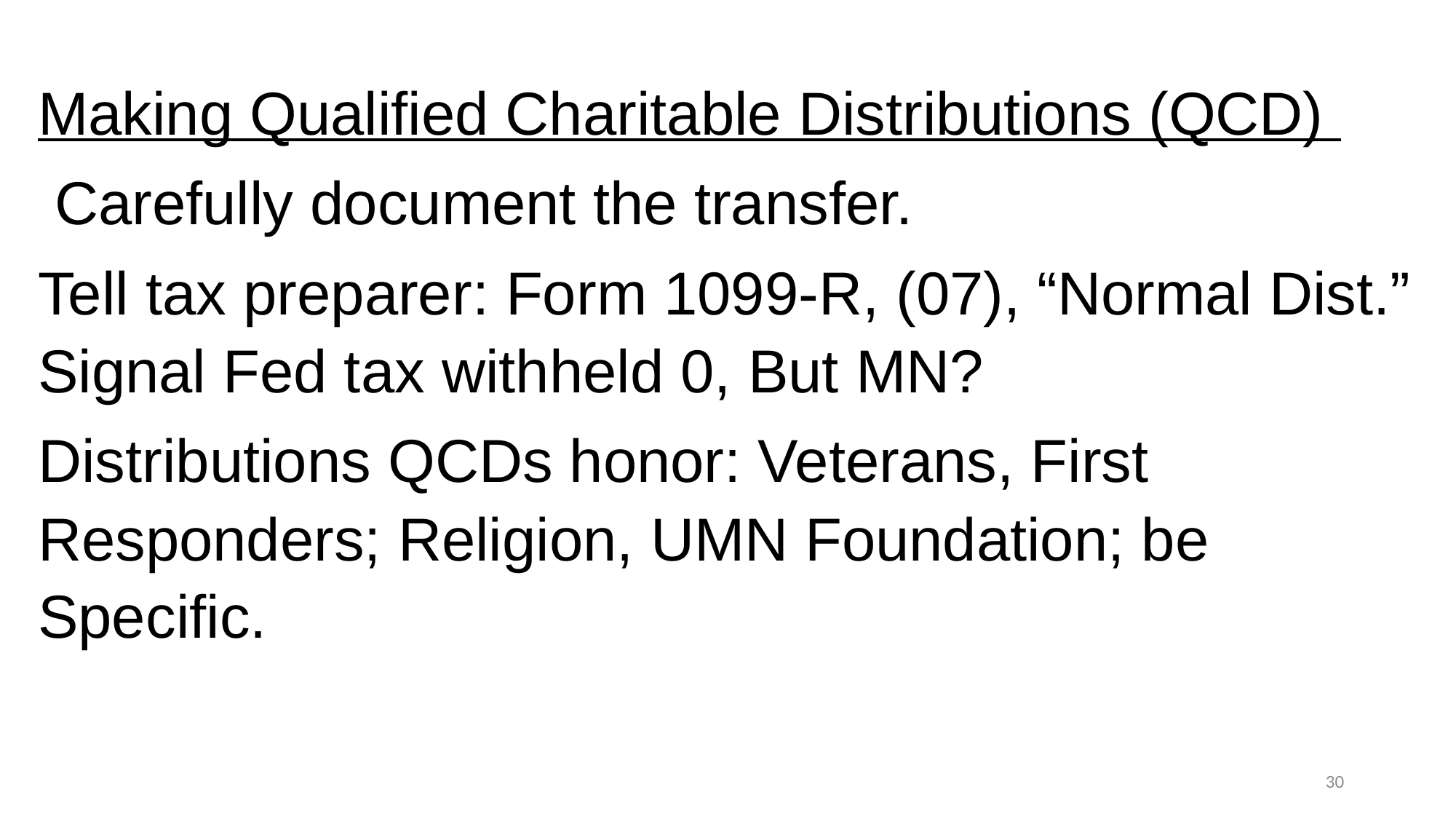

Making Qualified Charitable Distributions (QCD)
 Carefully document the transfer.
Tell tax preparer: Form 1099-R, (07), “Normal Dist.”  Signal Fed tax withheld 0, But MN?
Distributions QCDs honor: Veterans, First Responders; Religion, UMN Foundation; be Specific.

30